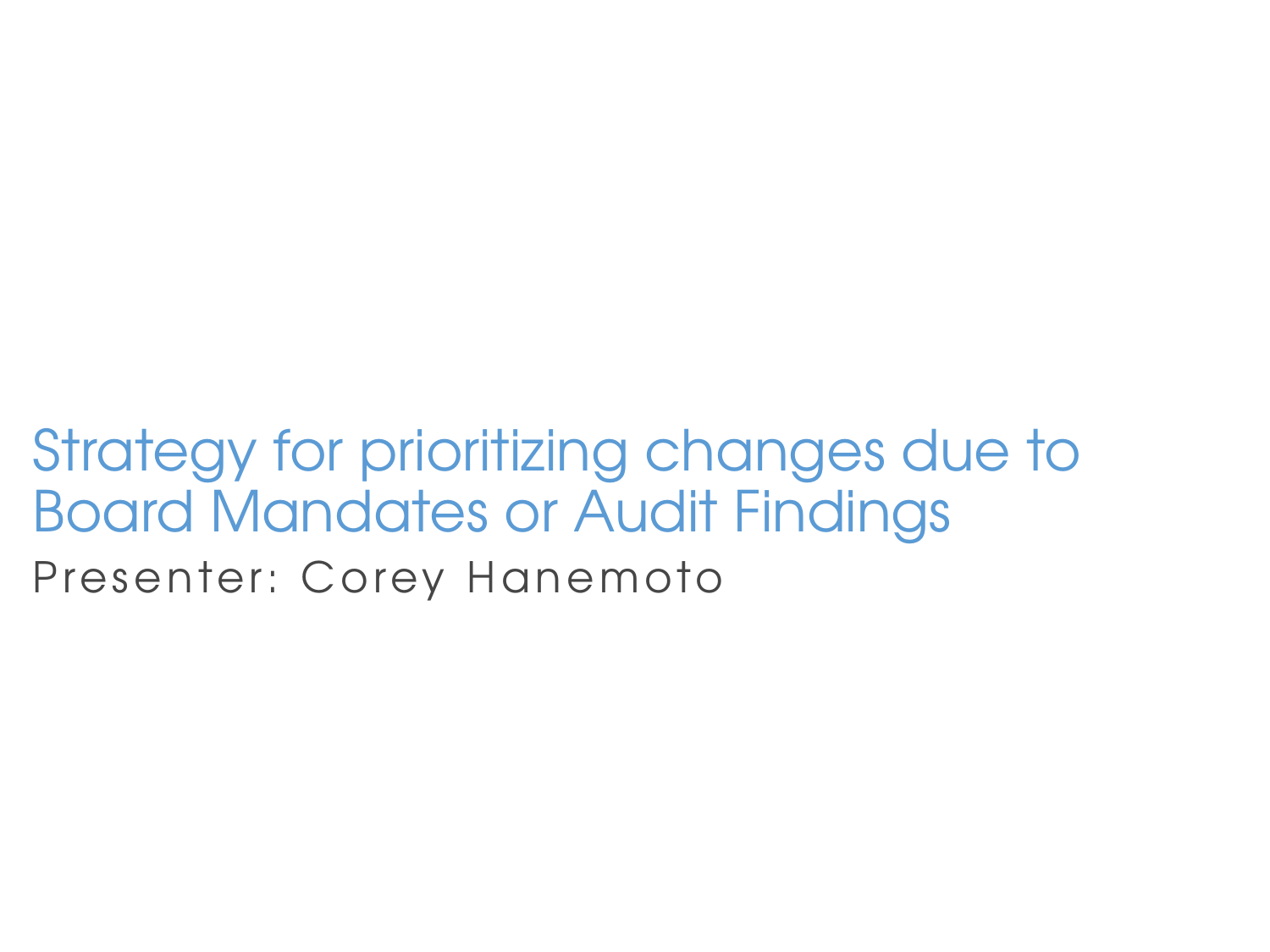

Strategy for prioritizing changes due to Board Mandates or Audit Findings
Presenter: Corey Hanemoto